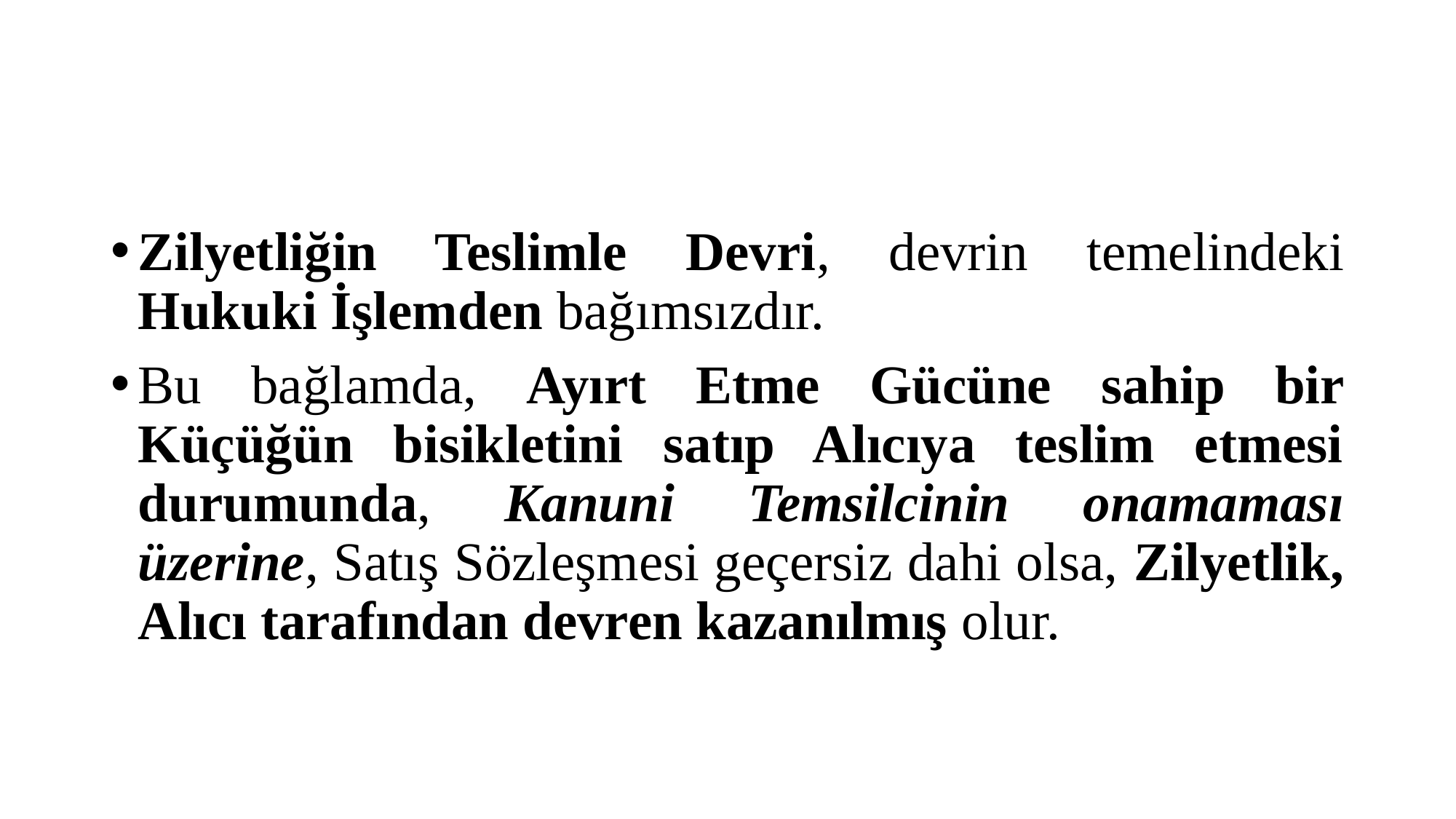

#
Zilyetliğin Teslimle Devri, devrin temelindeki Hukuki İşlemden bağımsızdır.
Bu bağlamda, Ayırt Etme Gücüne sahip bir Küçüğün bisikletini satıp Alıcıya teslim etmesi durumunda, Kanuni Temsilcinin onamaması üzerine, Satış Sözleşmesi geçersiz dahi olsa, Zilyetlik, Alıcı tarafından devren kazanılmış olur.